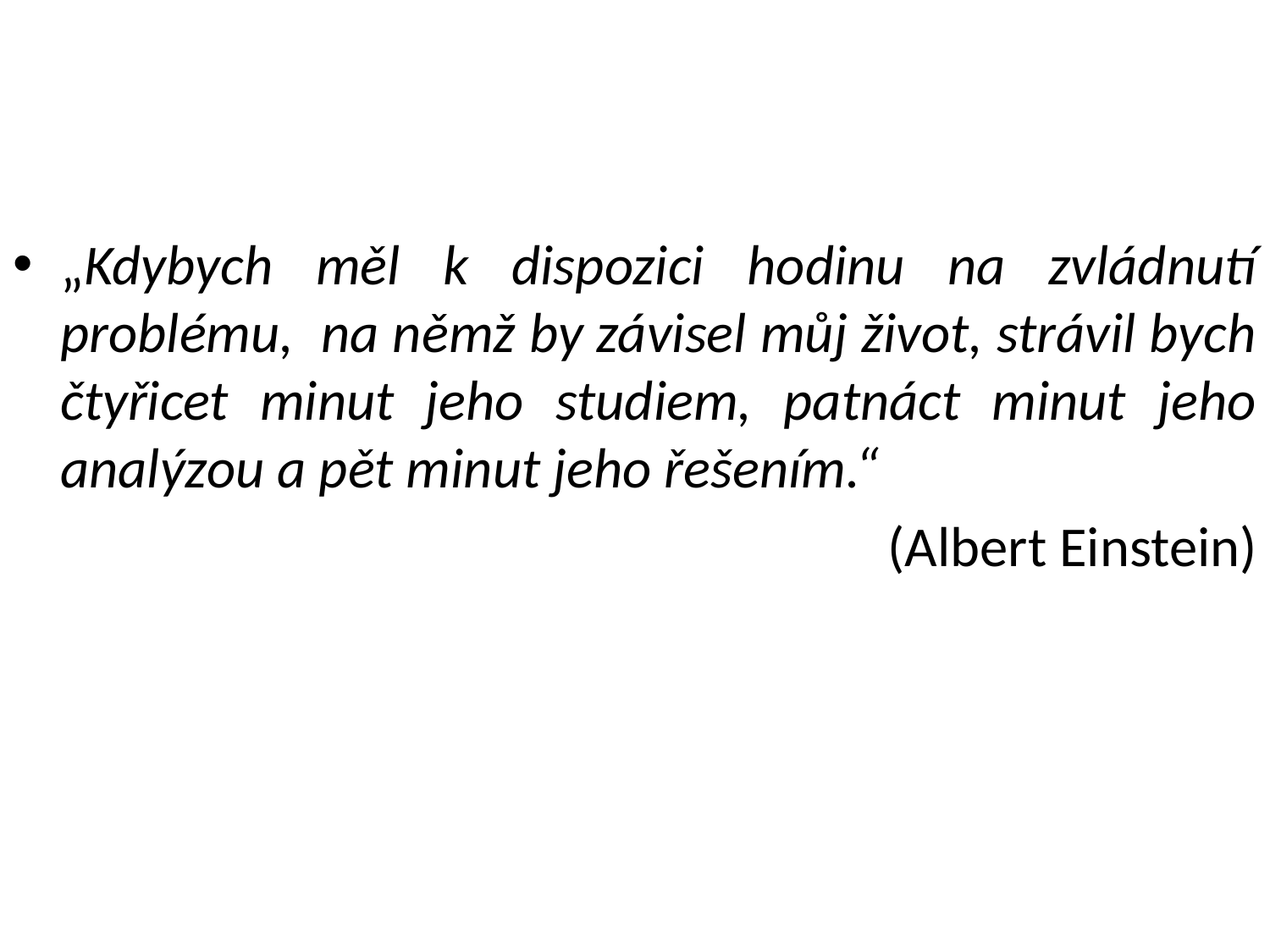

„Kdybych měl k dispozici hodinu na zvládnutí problému,  na němž by závisel můj život, strávil bych čtyřicet minut jeho studiem, patnáct minut jeho analýzou a pět minut jeho řešením.“
(Albert Einstein)